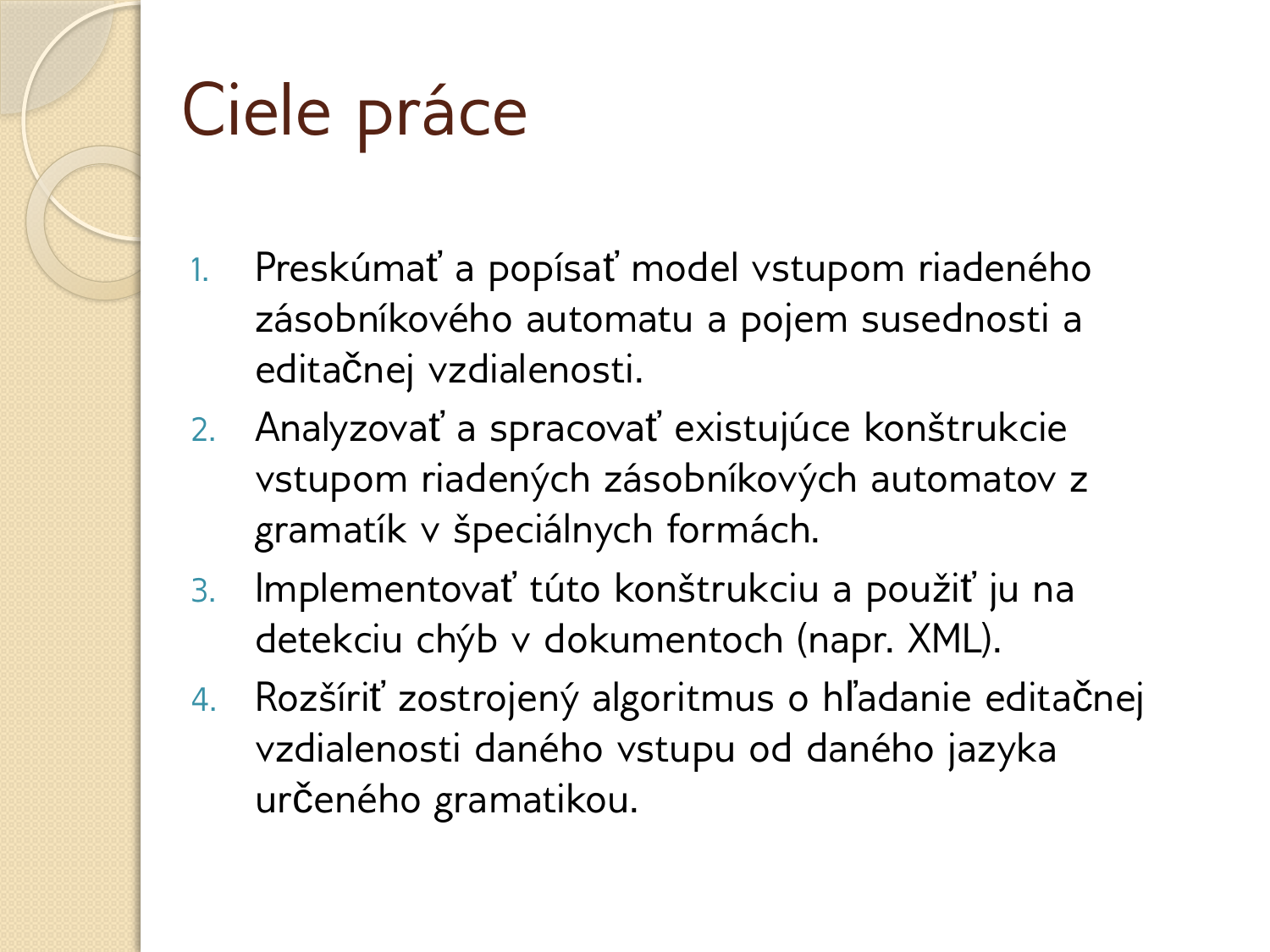

# Ciele práce
Preskúmať a popísať model vstupom riadeného zásobníkového automatu a pojem susednosti a editačnej vzdialenosti.
Analyzovať a spracovať existujúce konštrukcie vstupom riadených zásobníkových automatov z gramatík v špeciálnych formách.
Implementovať túto konštrukciu a použiť ju na detekciu chýb v dokumentoch (napr. XML).
Rozšíriť zostrojený algoritmus o hľadanie editačnej vzdialenosti daného vstupu od daného jazyka určeného gramatikou.